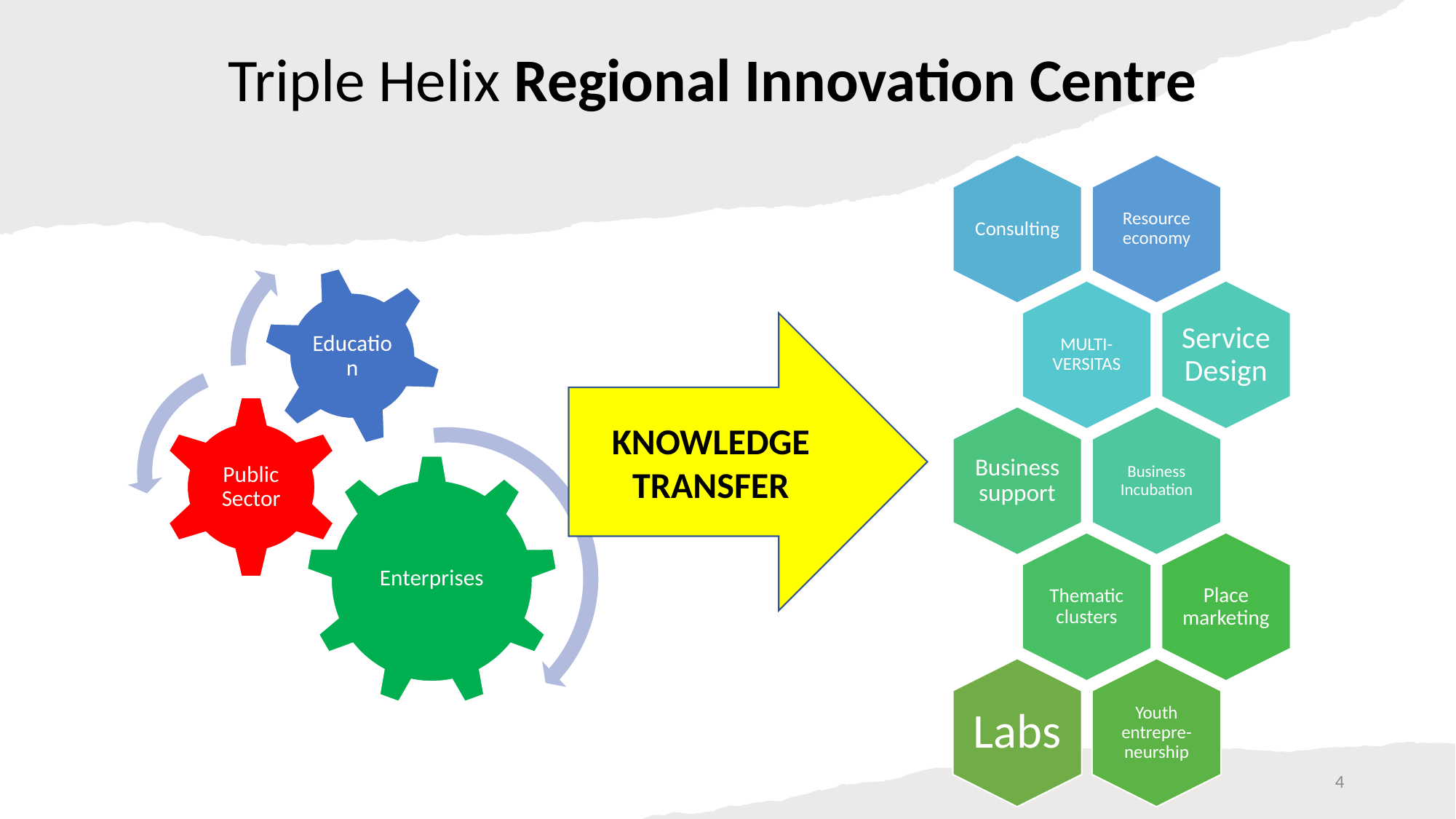

Triple Helix Regional Innovation Centre
Resource economy
Consulting
MULTI-VERSITAS
Service Design
Business Incubation
Business support
Thematic clusters
Place marketing
Youth entrepre-neurship
Labs
Enterprises
Public Sector
Education
KNOWLEDGE TRANSFER

4